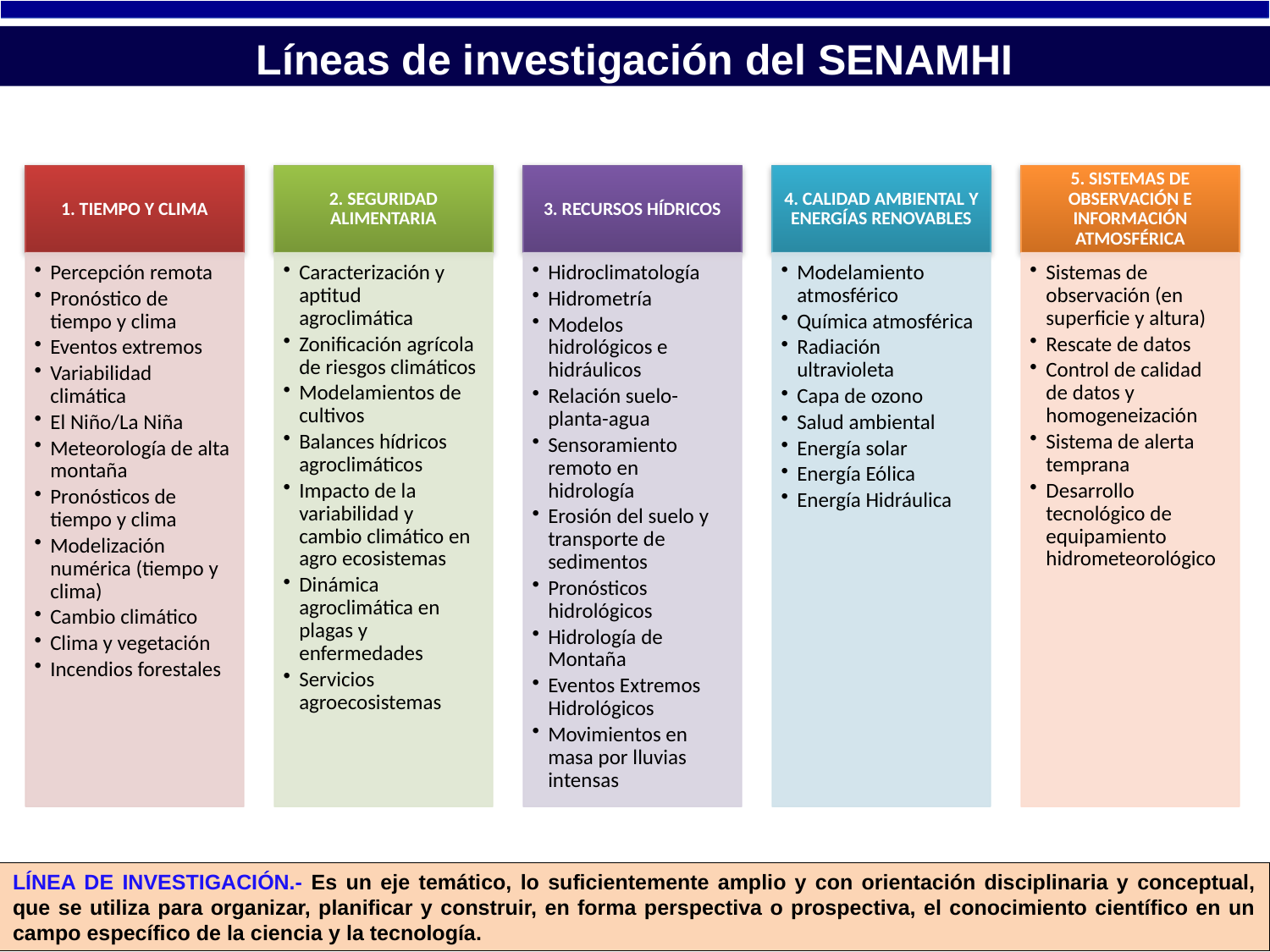

Líneas de investigación del SENAMHI

1. TIEMPO Y CLIMA
Percepción remota
Pronóstico de tiempo y clima
Eventos extremos
Variabilidad climática
El Niño/La Niña
Meteorología de alta montaña
Pronósticos de tiempo y clima
Modelización numérica (tiempo y clima)
Cambio climático
Clima y vegetación
Incendios forestales
2. SEGURIDAD ALIMENTARIA
Caracterización y aptitud agroclimática
Zonificación agrícola de riesgos climáticos
Modelamientos de cultivos
Balances hídricos agroclimáticos
Impacto de la variabilidad y cambio climático en agro ecosistemas
Dinámica agroclimática en plagas y enfermedades
Servicios agroecosistemas
3. RECURSOS HÍDRICOS
Hidroclimatología
Hidrometría
Modelos hidrológicos e hidráulicos
Relación suelo-planta-agua
Sensoramiento remoto en hidrología
Erosión del suelo y transporte de sedimentos
Pronósticos hidrológicos
Hidrología de Montaña
Eventos Extremos Hidrológicos
Movimientos en masa por lluvias intensas
4. CALIDAD AMBIENTAL Y ENERGÍAS RENOVABLES
Modelamiento atmosférico
Química atmosférica
Radiación ultravioleta
Capa de ozono
Salud ambiental
Energía solar
Energía Eólica
Energía Hidráulica
5. SISTEMAS DE OBSERVACIÓN E INFORMACIÓN ATMOSFÉRICA
Sistemas de observación (en superficie y altura)
Rescate de datos
Control de calidad de datos y homogeneización
Sistema de alerta temprana
Desarrollo tecnológico de equipamiento hidrometeorológico
LÍNEA DE INVESTIGACIÓN.- Es un eje temático, lo suficientemente amplio y con orientación disciplinaria y conceptual, que se utiliza para organizar, planificar y construir, en forma perspectiva o prospectiva, el conocimiento científico en un campo específico de la ciencia y la tecnología.